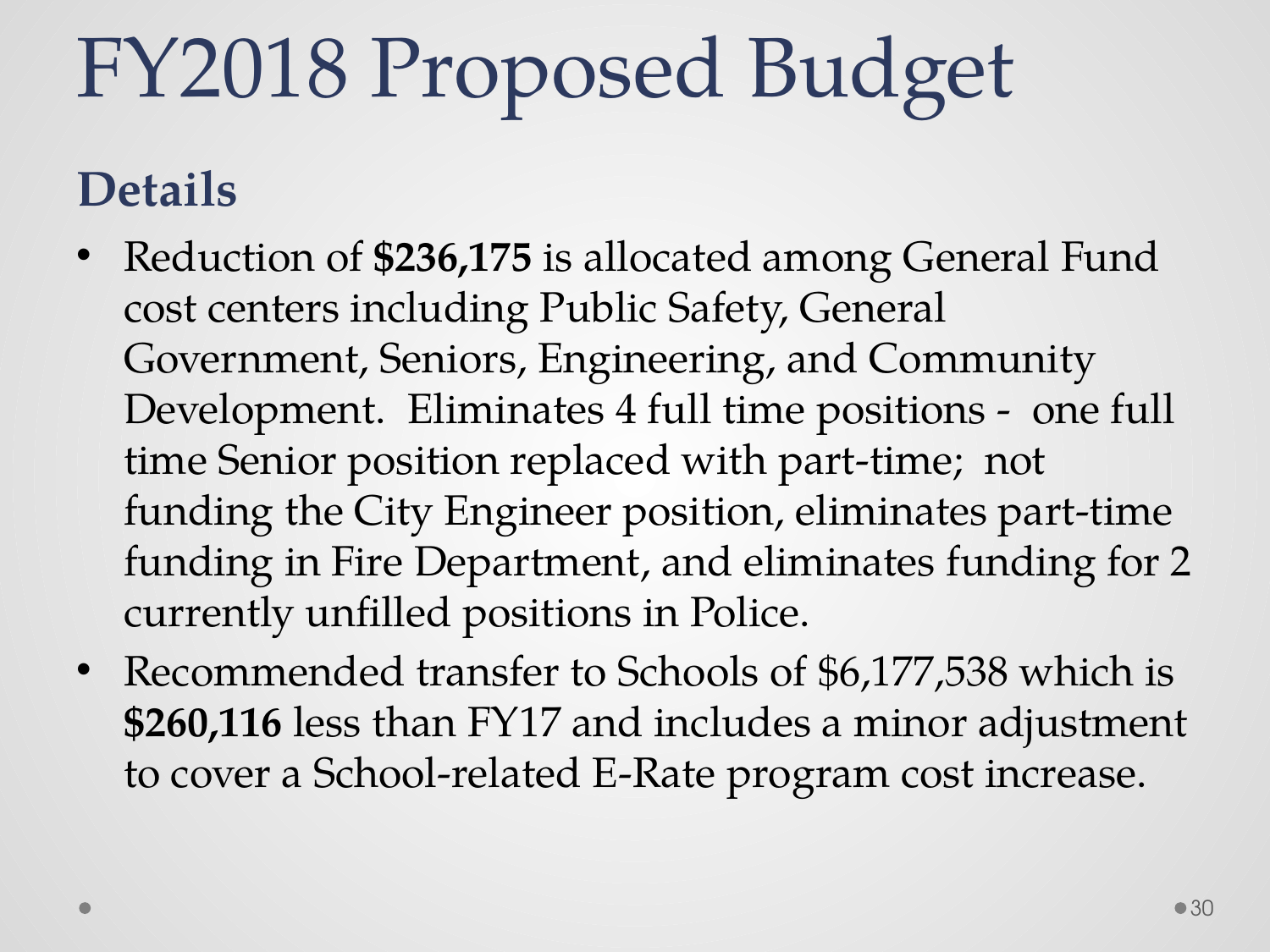

# FY2018 Proposed Budget Details
Reduction of $236,175 is allocated among General Fund cost centers including Public Safety, General Government, Seniors, Engineering, and Community Development.  Eliminates 4 full time positions -  one full time Senior position replaced with part-time;  not funding the City Engineer position, eliminates part-time funding in Fire Department, and eliminates funding for 2 currently unfilled positions in Police.
Recommended transfer to Schools of $6,177,538 which is $260,116 less than FY17 and includes a minor adjustment to cover a School-related E-Rate program cost increase.

30